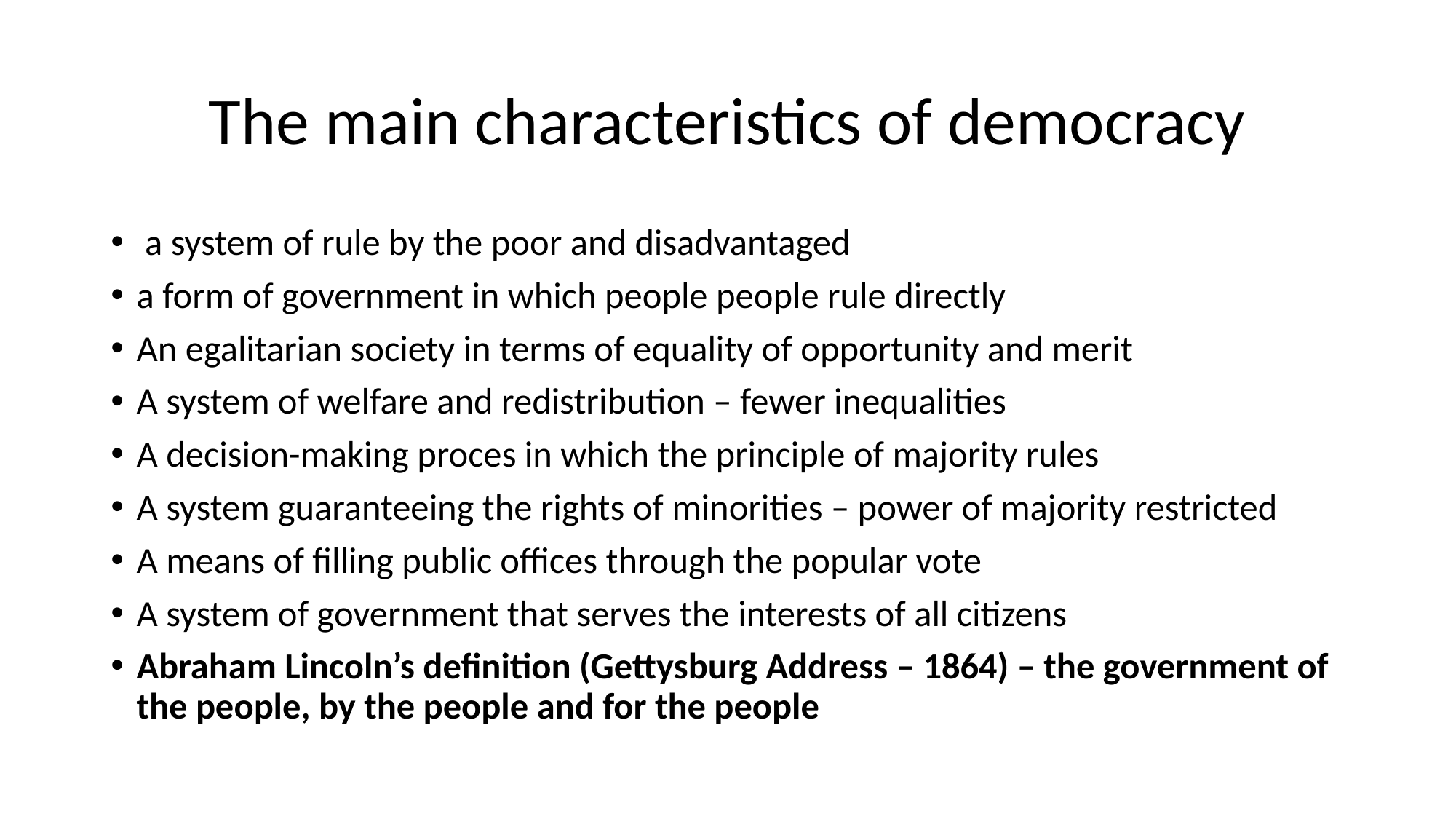

# The main characteristics of democracy
 a system of rule by the poor and disadvantaged
a form of government in which people people rule directly
An egalitarian society in terms of equality of opportunity and merit
A system of welfare and redistribution – fewer inequalities
A decision-making proces in which the principle of majority rules
A system guaranteeing the rights of minorities – power of majority restricted
A means of filling public offices through the popular vote
A system of government that serves the interests of all citizens
Abraham Lincoln’s definition (Gettysburg Address – 1864) – the government of the people, by the people and for the people